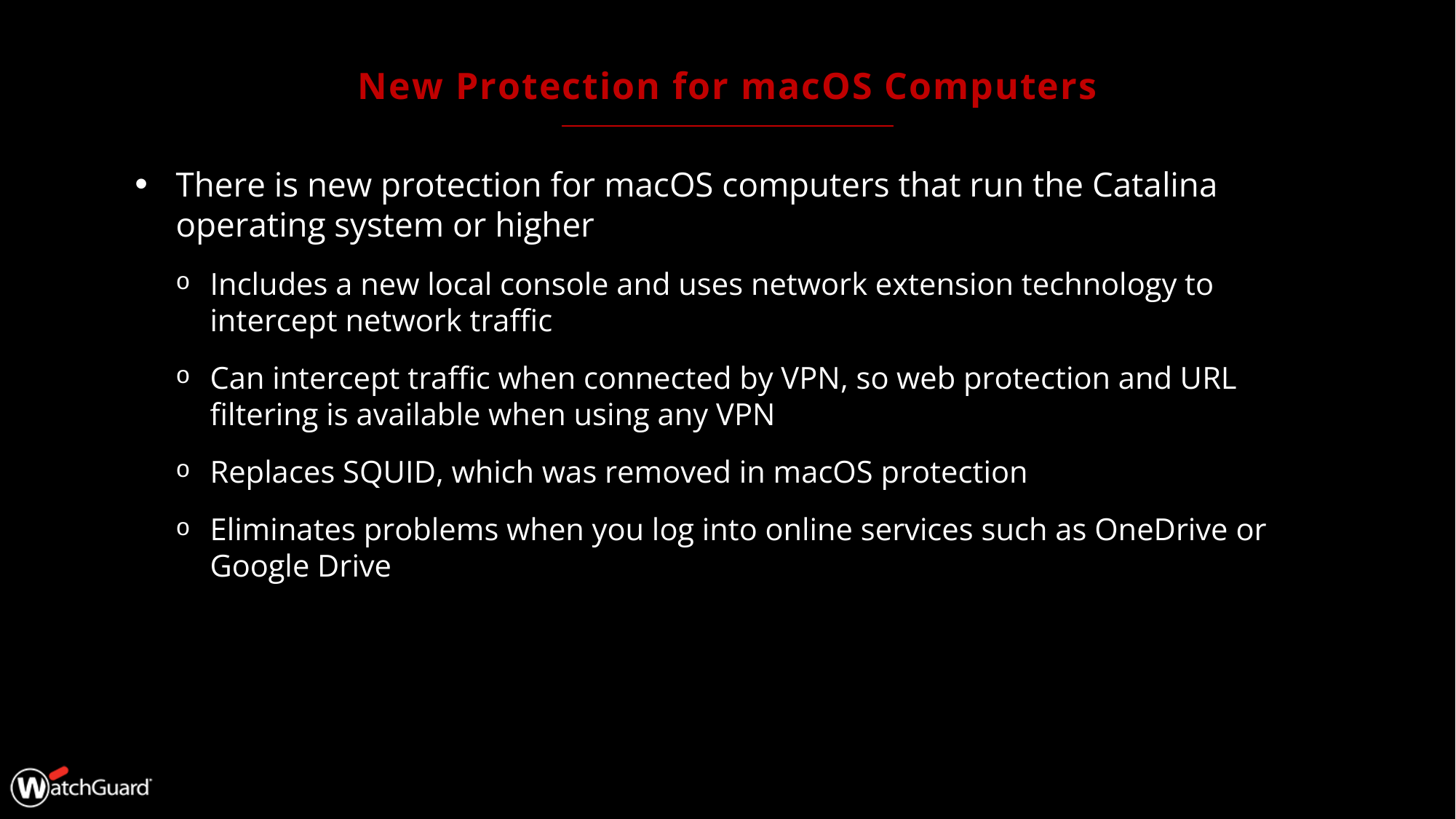

# New Protection for macOS Computers
There is new protection for macOS computers that run the Catalina operating system or higher
Includes a new local console and uses network extension technology to intercept network traffic
Can intercept traffic when connected by VPN, so web protection and URL filtering is available when using any VPN
Replaces SQUID, which was removed in macOS protection
Eliminates problems when you log into online services such as OneDrive or Google Drive